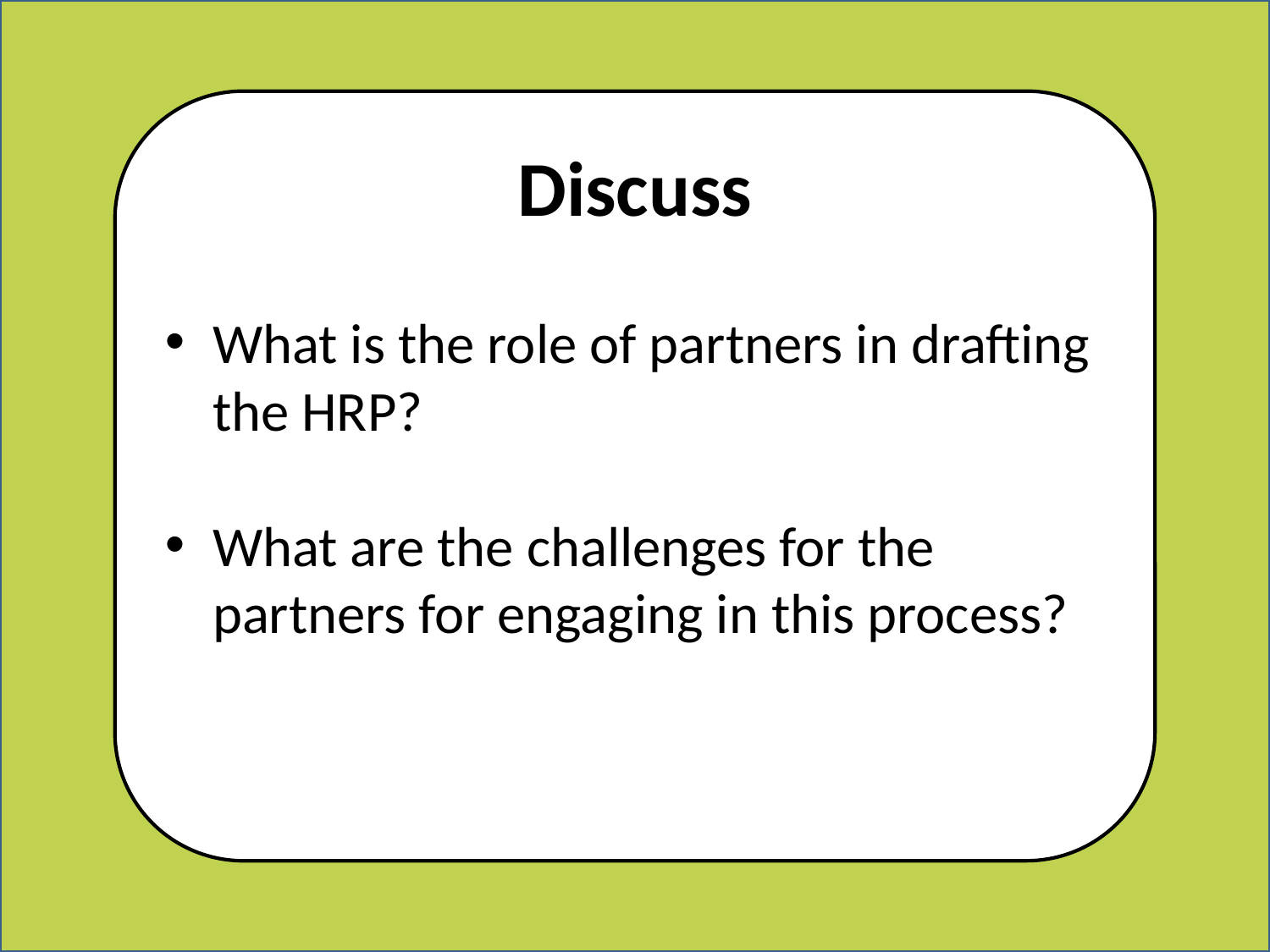

What is the role of partners in drafting the HRP?

What are the challenges for the partners for engaging in this process?
Discuss